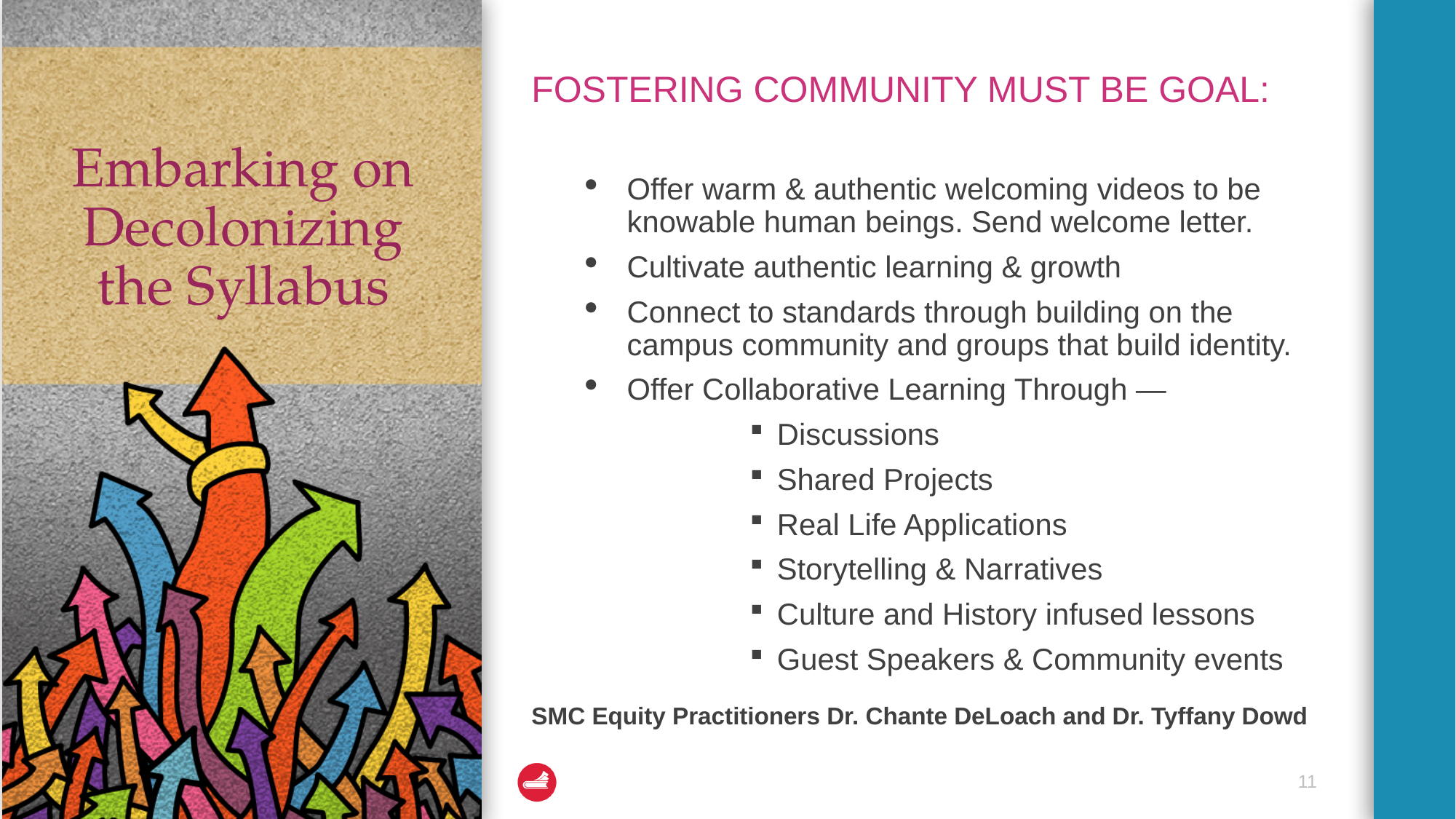

# Embarking on Decolonizing the Syllabus
FOSTERING COMMUNITY MUST BE GOAL:

Offer warm & authentic welcoming videos to be knowable human beings. Send welcome letter.
Cultivate authentic learning & growth
Connect to standards through building on the campus community and groups that build identity.
Offer Collaborative Learning Through —
Discussions
Shared Projects
Real Life Applications
Storytelling & Narratives
Culture and History infused lessons
Guest Speakers & Community events
SMC Equity Practitioners Dr. Chante DeLoach and Dr. Tyffany Dowd
11